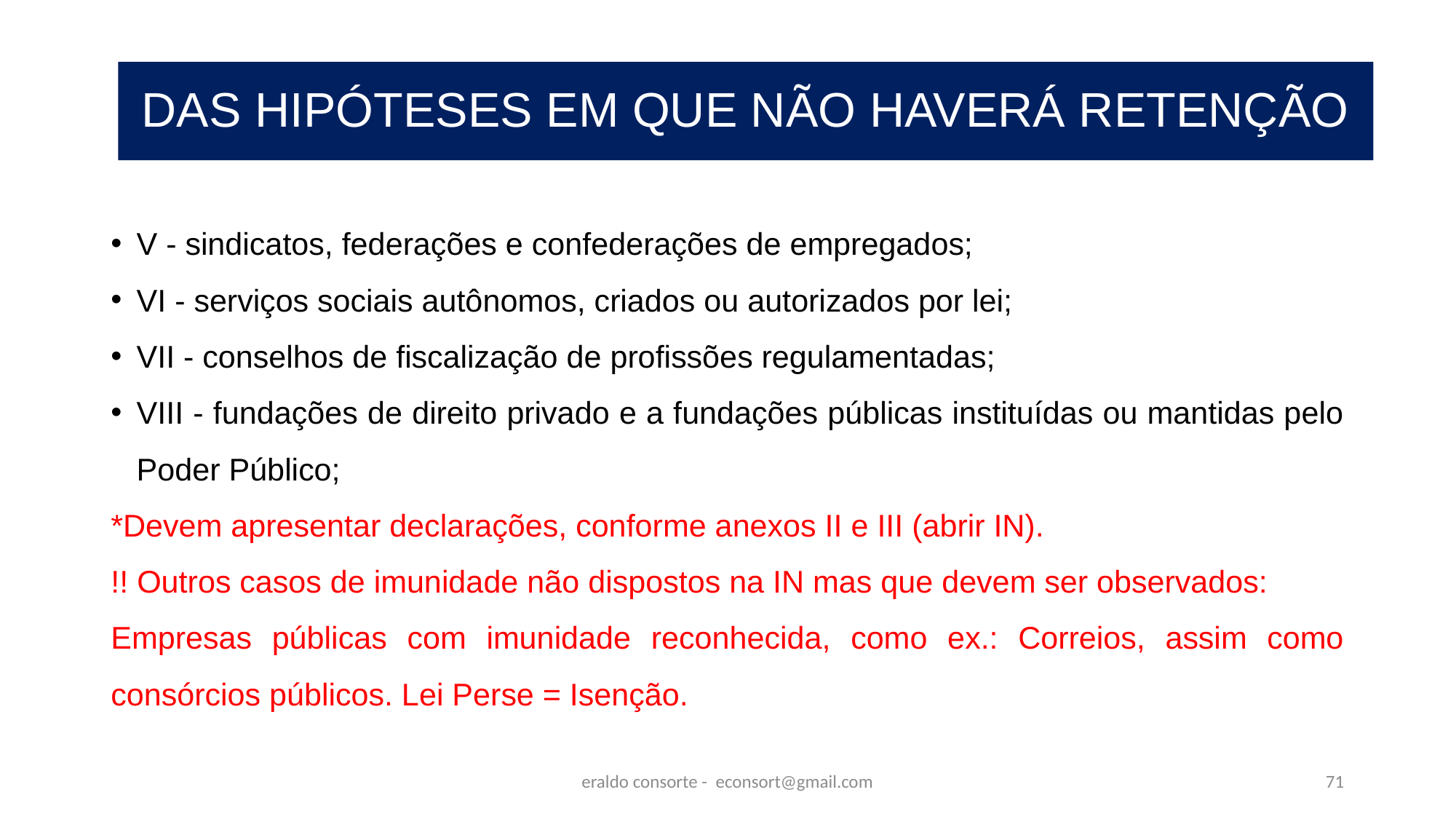

# EMPRESAS OPTANTES PELO SIMPLES NACIONAL
EMPRESAS OPTANTES PELO SIMPLES NACIONAL
DAS HIPÓTESES EM QUE NÃO HAVERÁ RETENÇÃO
V - sindicatos, federações e confederações de empregados;
VI - serviços sociais autônomos, criados ou autorizados por lei;
VII - conselhos de fiscalização de profissões regulamentadas;
VIII - fundações de direito privado e a fundações públicas instituídas ou mantidas pelo Poder Público;
*Devem apresentar declarações, conforme anexos II e III (abrir IN).
!! Outros casos de imunidade não dispostos na IN mas que devem ser observados:
Empresas públicas com imunidade reconhecida, como ex.: Correios, assim como consórcios públicos. Lei Perse = Isenção.

eraldo consorte -  econsort@gmail.com
71